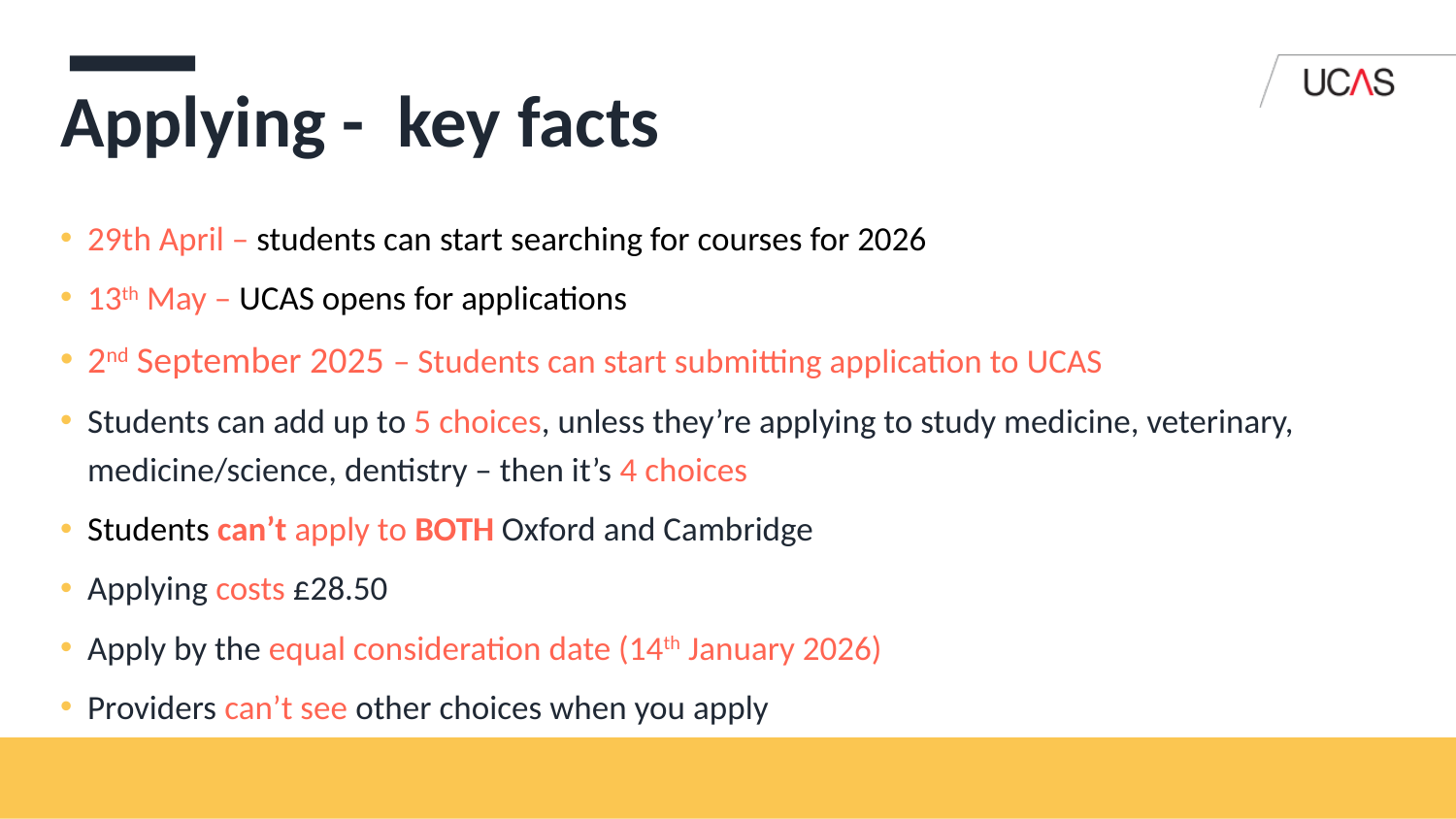

# Applying -  key facts
29th April – students can start searching for courses for 2026
13th May – UCAS opens for applications
2nd September 2025 – Students can start submitting application to UCAS
Students can add up to 5 choices, unless they’re applying to study medicine, veterinary, medicine/science, dentistry – then it’s 4 choices
Students can’t apply to BOTH Oxford and Cambridge
Applying costs £28.50
Apply by the equal consideration date (14th January 2026)
Providers can’t see other choices when you apply